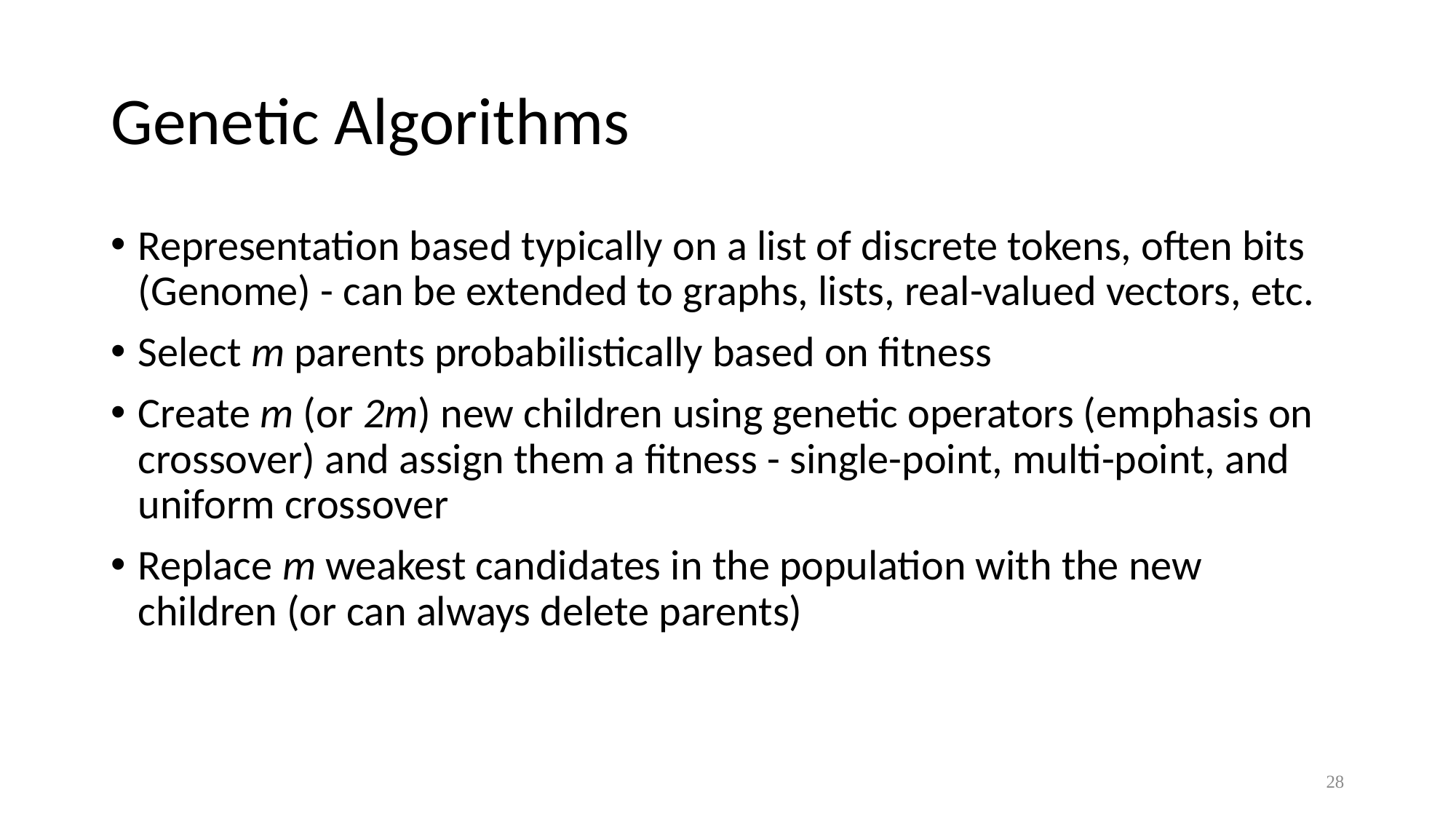

# Genetic Algorithms
Representation based typically on a list of discrete tokens, often bits (Genome) - can be extended to graphs, lists, real-valued vectors, etc.
Select m parents probabilistically based on fitness
Create m (or 2m) new children using genetic operators (emphasis on crossover) and assign them a fitness - single-point, multi-point, and uniform crossover
Replace m weakest candidates in the population with the new children (or can always delete parents)
28